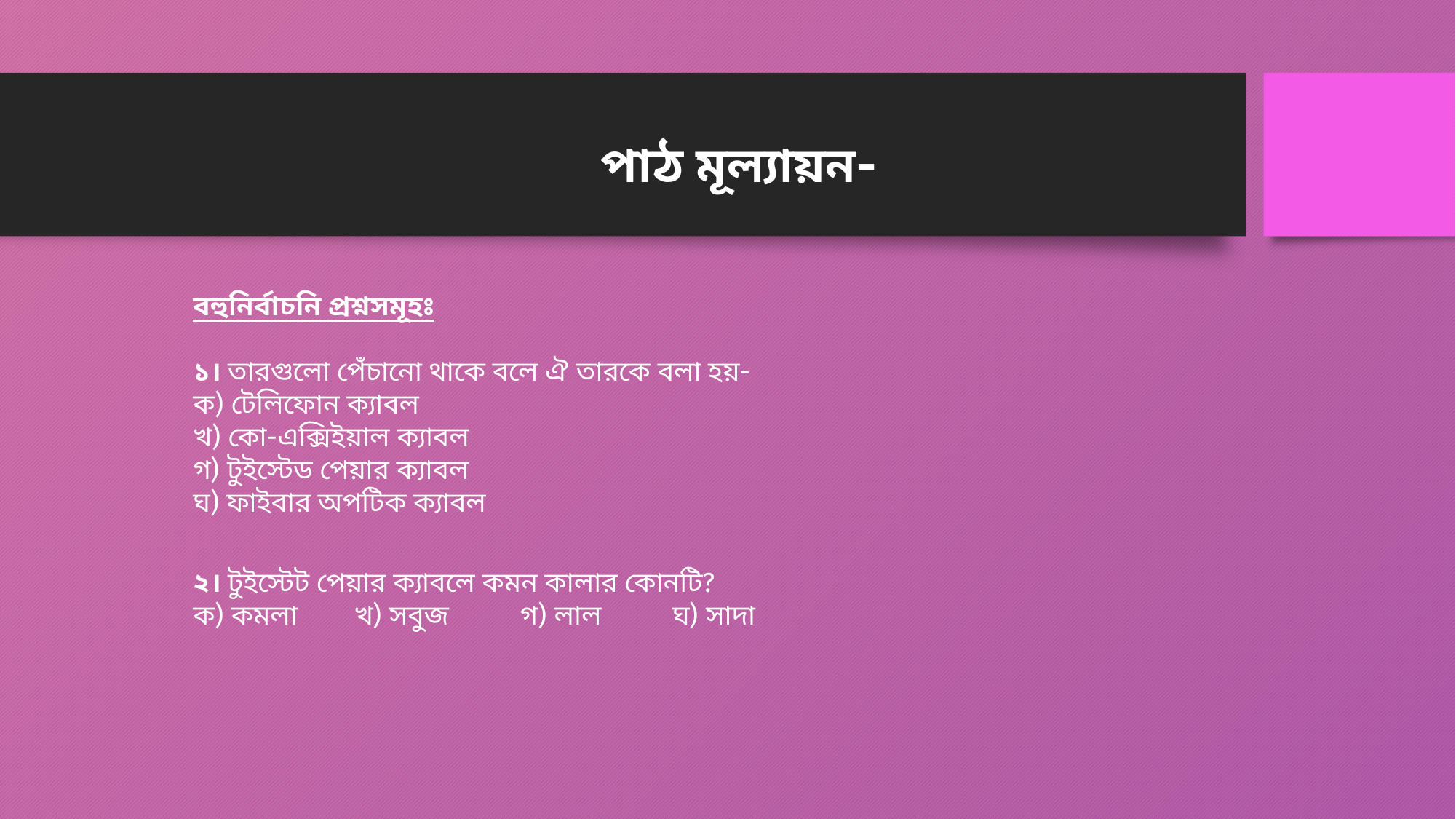

পাঠ মূল্যায়ন-
বহুনির্বাচনি প্রশ্নসমূহঃ

১। তারগুলো পেঁচানো থাকে বলে ঐ তারকে বলা হয়-
ক) টেলিফোন ক্যাবল
খ) কো-এক্সিইয়াল ক্যাবল
গ) টুইস্টেড পেয়ার ক্যাবল
ঘ) ফাইবার অপটিক ক্যাবল
২। টুইস্টেট পেয়ার ক্যাবলে কমন কালার কোনটি?
ক) কমলা        খ) সবুজ          গ) লাল          ঘ) সাদা